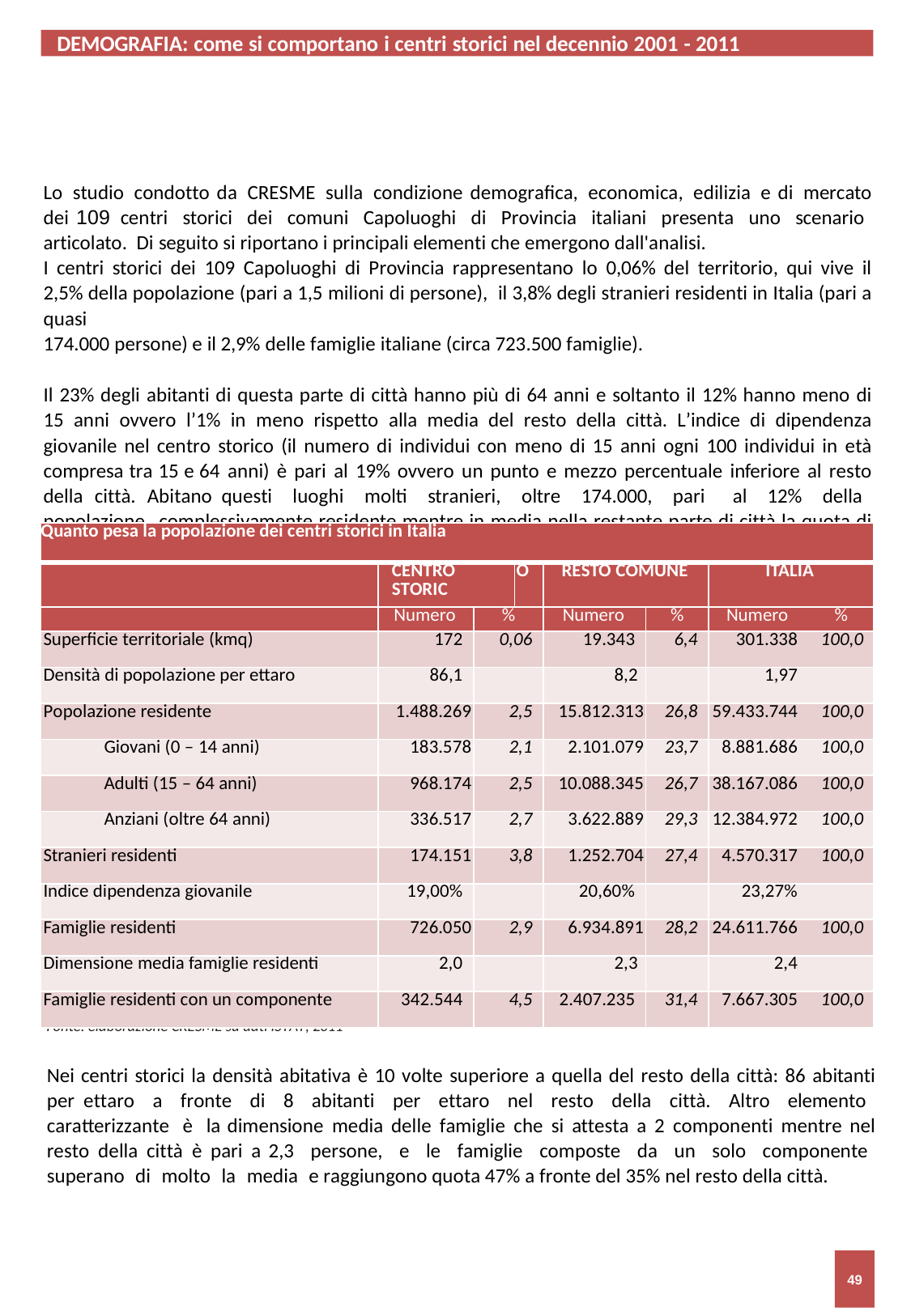

DEMOGRAFIA: come si comportano i centri storici nel decennio 2001 - 2011
Lo  studio  condotto da  CRESME  sulla  condizione demografica,  economica,  edilizia  e di  mercato dei 109 centri  storici  dei  comuni  Capoluoghi  di  Provincia  italiani  presenta  uno  scenario  articolato.  Di seguito si riportano i principali elementi che emergono dall'analisi.
I centri storici dei 109 Capoluoghi di Provincia rappresentano lo 0,06% del territorio, qui vive il 2,5% della popolazione (pari a 1,5 milioni di persone),  il 3,8% degli stranieri residenti in Italia (pari a quasi
174.000 persone) e il 2,9% delle famiglie italiane (circa 723.500 famiglie).

Il 23% degli abitanti di questa parte di città hanno più di 64 anni e soltanto il 12% hanno meno di 15 anni ovvero l’1% in meno rispetto alla media del resto della città. L’indice di dipendenza giovanile nel centro storico (il numero di individui con meno di 15 anni ogni 100 individui in età compresa tra 15 e 64 anni) è pari al 19% ovvero un punto e mezzo percentuale inferiore al resto della città. Abitano questi  luoghi  molti  stranieri,  oltre  174.000,  pari   al  12%  della  popolazione  complessivamente residente mentre in media nella restante parte di città la quota di stranieri si attesta all’8% circa.
| Quanto pesa la popolazione dei centri storici in Italia |  |  |  |  |  |  |  |
| --- | --- | --- | --- | --- | --- | --- | --- |
|  | CENTRO STORIC |  | O | RESTO COMUNE |  | ITALIA |  |
|  | Numero | % |  | Numero | % | Numero | % |
| Superficie territoriale (kmq) | 172 | 0,06 |  | 19.343 | 6,4 | 301.338 | 100,0 |
| Densità di popolazione per ettaro | 86,1 |  |  | 8,2 |  | 1,97 |  |
| Popolazione residente | 1.488.269 | 2,5 |  | 15.812.313 | 26,8 | 59.433.744 | 100,0 |
| Giovani (0 – 14 anni) | 183.578 | 2,1 |  | 2.101.079 | 23,7 | 8.881.686 | 100,0 |
| Adulti (15 – 64 anni) | 968.174 | 2,5 |  | 10.088.345 | 26,7 | 38.167.086 | 100,0 |
| Anziani (oltre 64 anni) | 336.517 | 2,7 |  | 3.622.889 | 29,3 | 12.384.972 | 100,0 |
| Stranieri residenti | 174.151 | 3,8 |  | 1.252.704 | 27,4 | 4.570.317 | 100,0 |
| Indice dipendenza giovanile | 19,00% |  |  | 20,60% |  | 23,27% |  |
| Famiglie residenti | 726.050 | 2,9 |  | 6.934.891 | 28,2 | 24.611.766 | 100,0 |
| Dimensione media famiglie residenti | 2,0 |  |  | 2,3 |  | 2,4 |  |
| Famiglie residenti con un componente | 342.544 | 4,5 |  | 2.407.235 | 31,4 | 7.667.305 | 100,0 |
Fonte: elaborazione CRESME su dati ISTAT, 2011

Nei centri storici la densità abitativa è 10 volte superiore a quella del resto della città: 86 abitanti per ettaro  a  fronte  di  8  abitanti  per  ettaro  nel  resto  della  città.  Altro  elemento  caratterizzante  è  la dimensione media delle famiglie che si attesta a 2 componenti mentre nel resto della città è pari a 2,3  persone,  e  le  famiglie  composte  da  un  solo  componente  superano  di  molto  la  media  e raggiungono quota 47% a fronte del 35% nel resto della città.
49